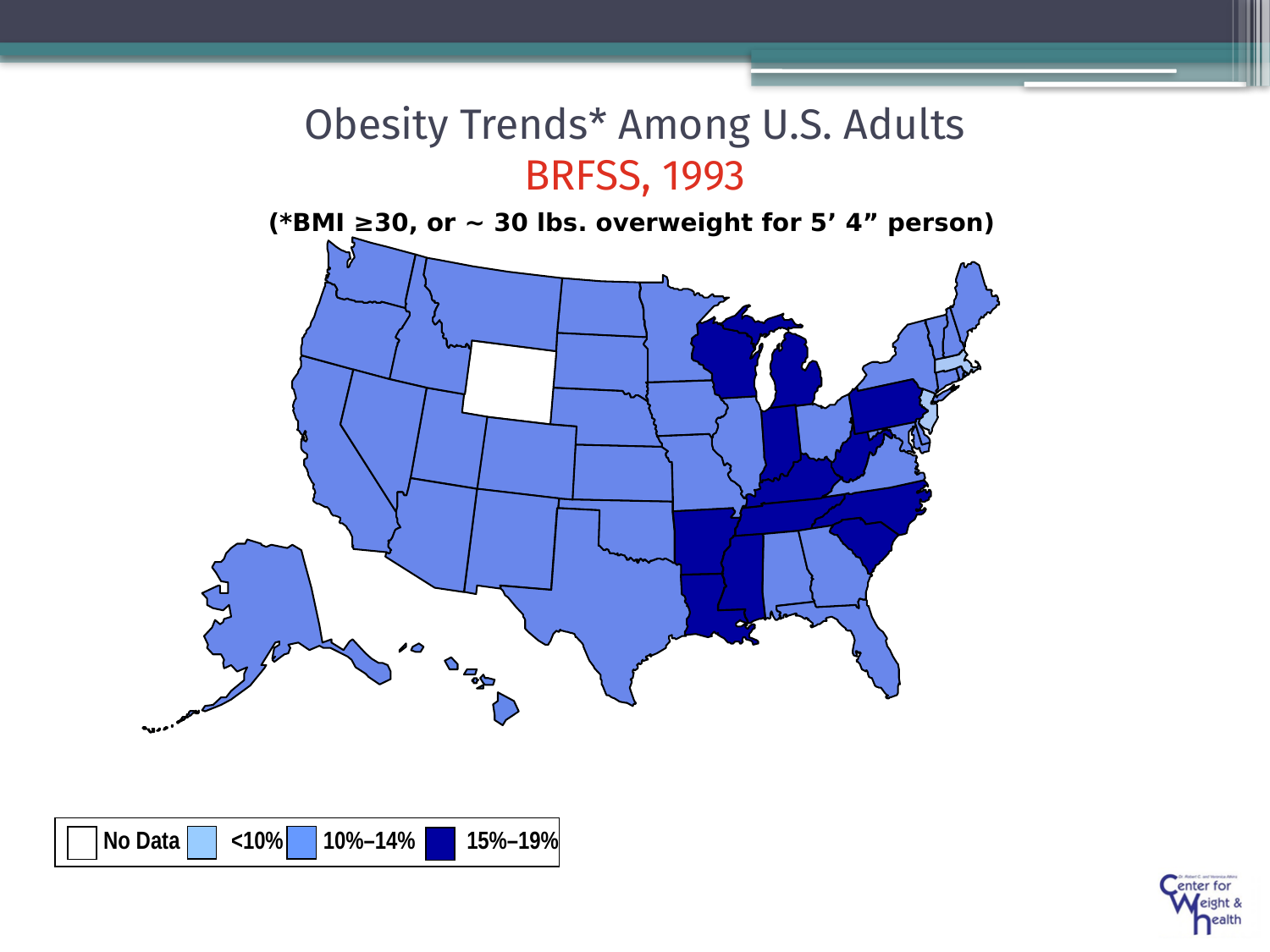

Obesity Trends* Among U.S. Adults
BRFSS, 1993
(*BMI ≥30, or ~ 30 lbs. overweight for 5’ 4” person)

No Data         <10%       10%–14%         15%–19%